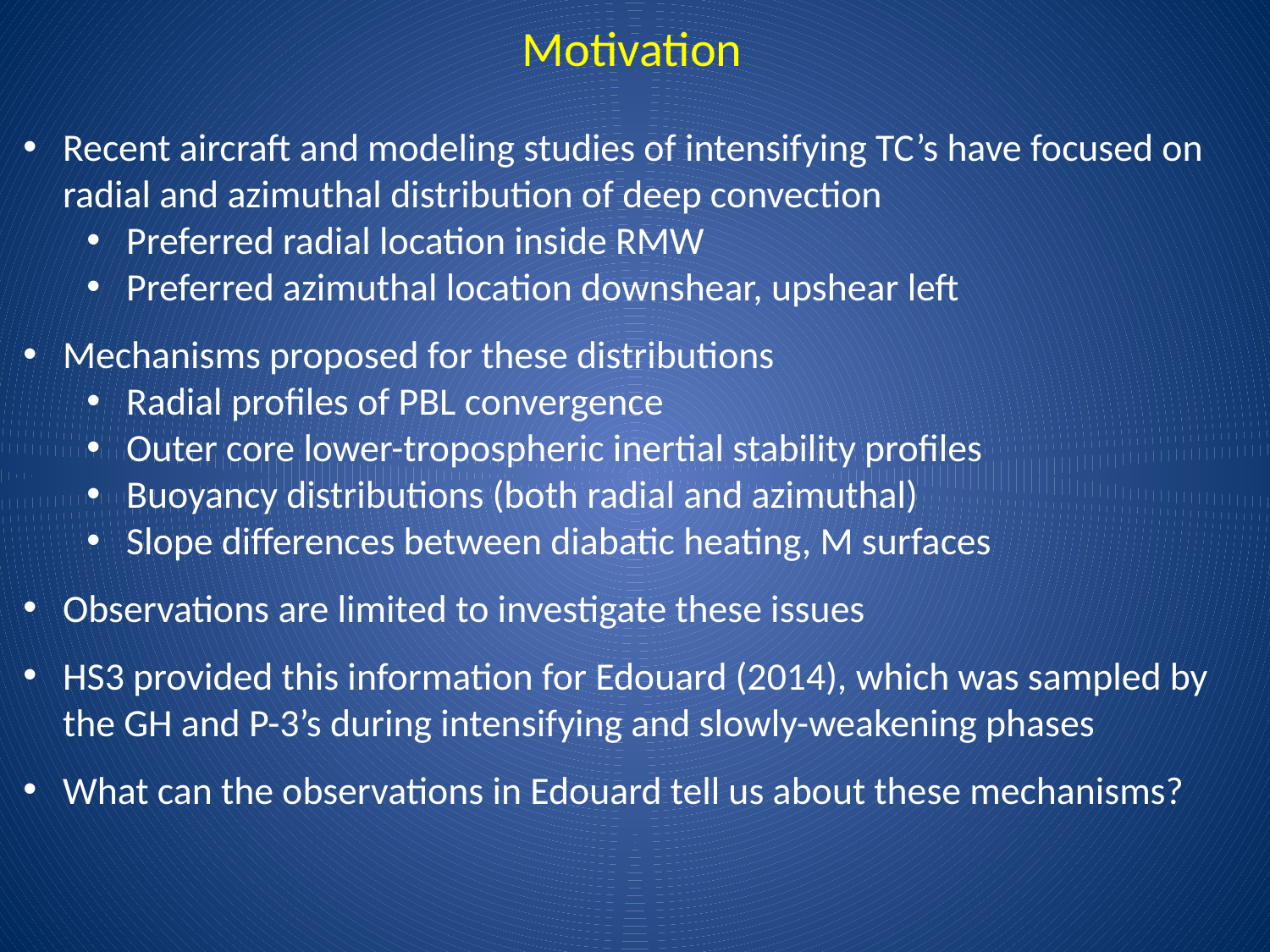

Motivation
Recent aircraft and modeling studies of intensifying TC’s have focused on radial and azimuthal distribution of deep convection
Preferred radial location inside RMW
Preferred azimuthal location downshear, upshear left
Mechanisms proposed for these distributions
Radial profiles of PBL convergence
Outer core lower-tropospheric inertial stability profiles
Buoyancy distributions (both radial and azimuthal)
Slope differences between diabatic heating, M surfaces
Observations are limited to investigate these issues
HS3 provided this information for Edouard (2014), which was sampled by the GH and P-3’s during intensifying and slowly-weakening phases
What can the observations in Edouard tell us about these mechanisms?